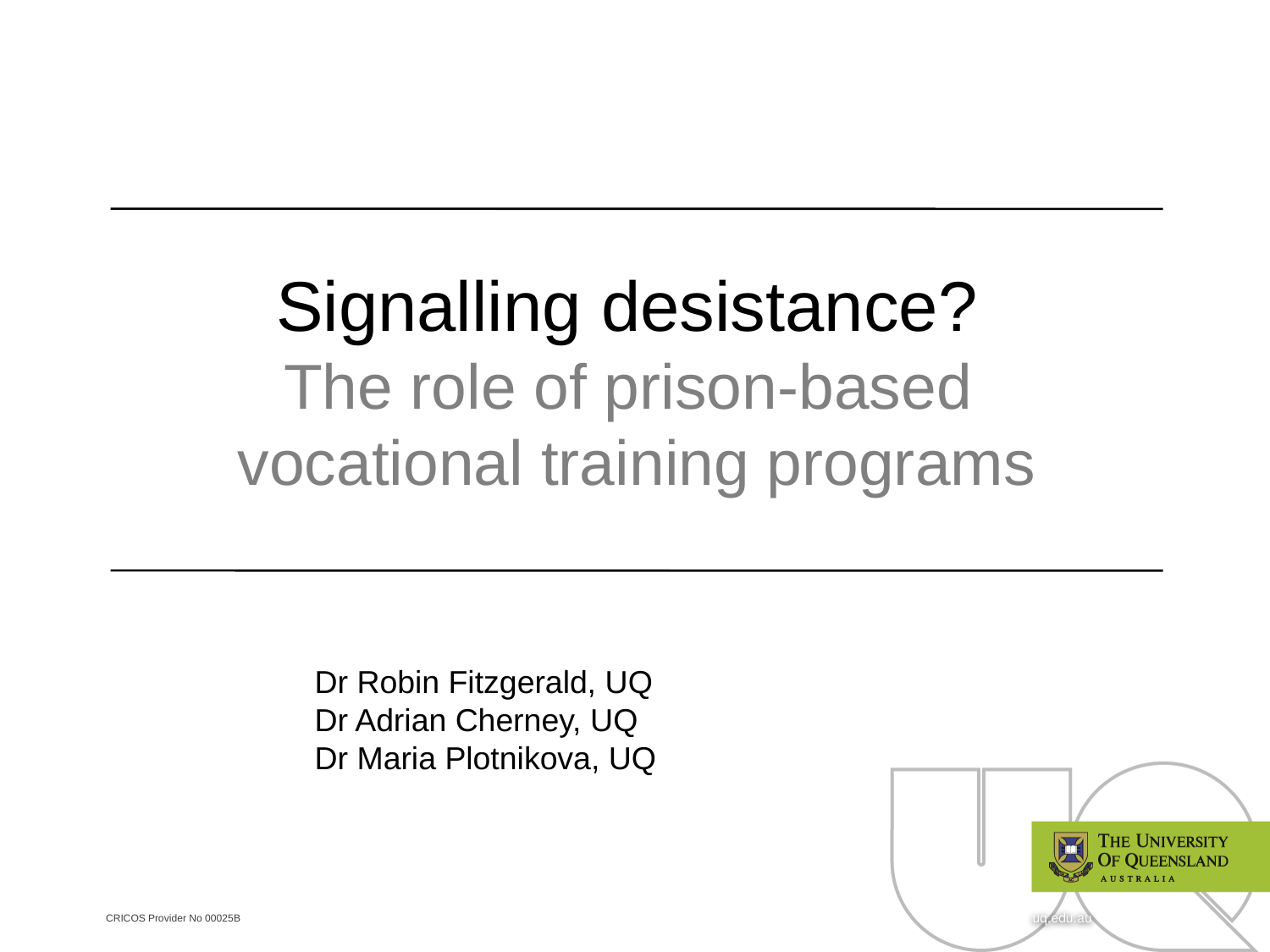

Signalling desistance?
The role of prison-based
vocational training programs
Dr Robin Fitzgerald, UQ
Dr Adrian Cherney, UQ
Dr Maria Plotnikova, UQ